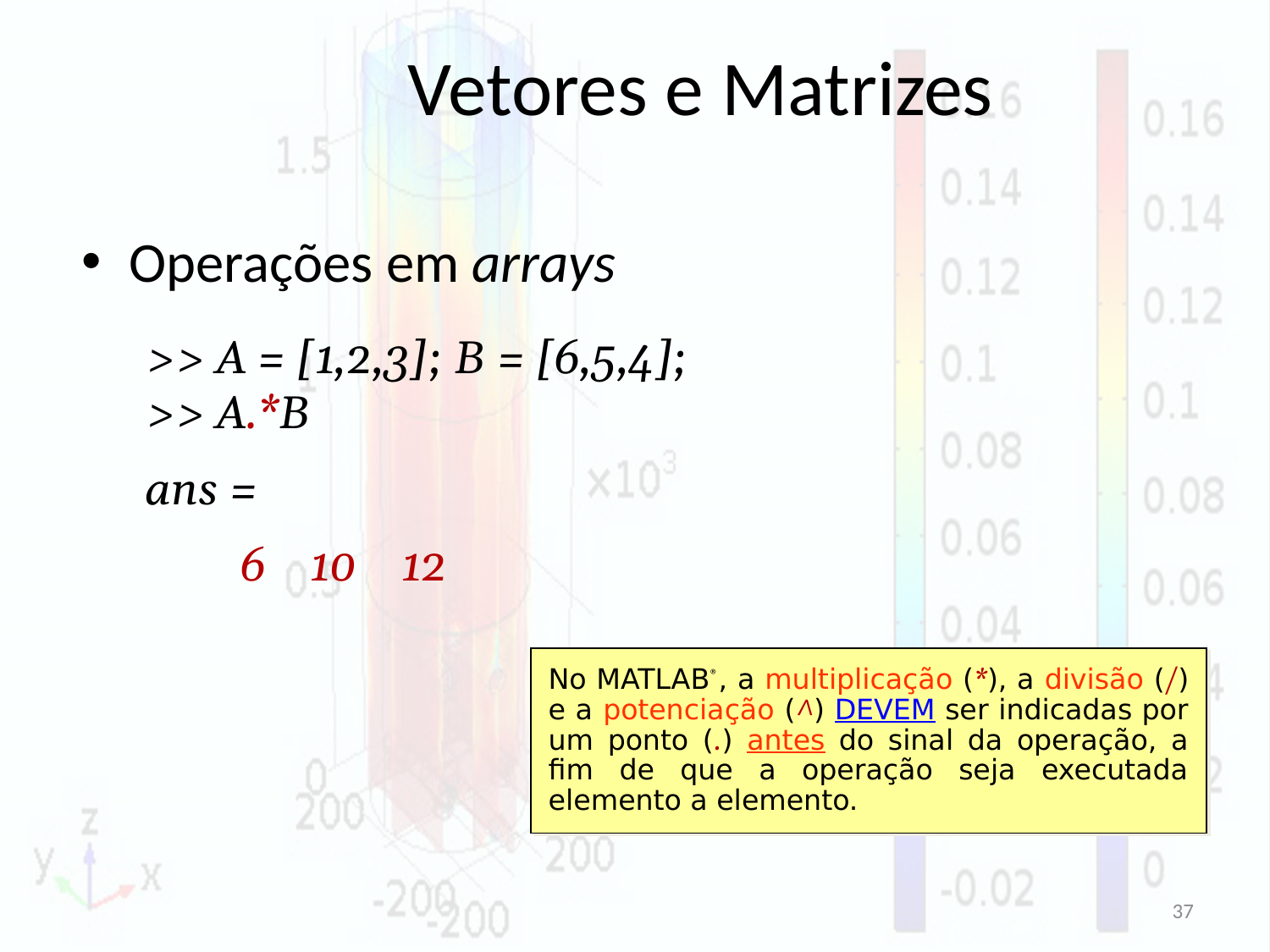

# Vetores e Matrizes
Operações em arrays

>> A = [1,2,3]; B = [6,5,4];
>> A.*B

ans =

	     6    10    12
No MATLAB®, a multiplicação (*), a divisão (/) e a potenciação (^) DEVEM ser indicadas por um ponto (.) antes do sinal da operação, a fim de que a operação seja executada elemento a elemento.
37